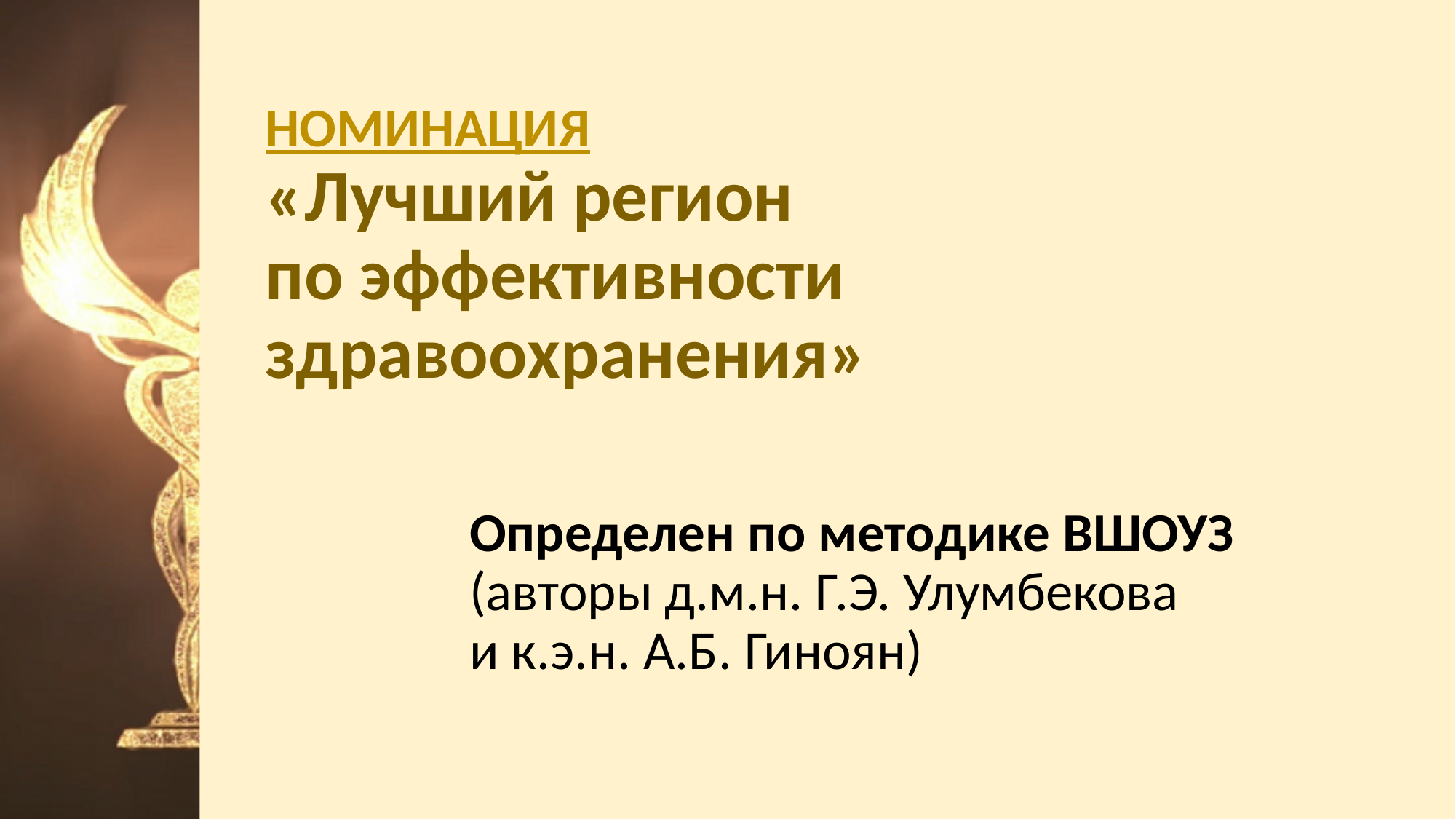

НОМИНАЦИЯ
«Лучший регион
по эффективности
здравоохранения»
Определен по методике ВШОУЗ
(авторы д.м.н. Г.Э. Улумбекова
и к.э.н. А.Б. Гиноян)